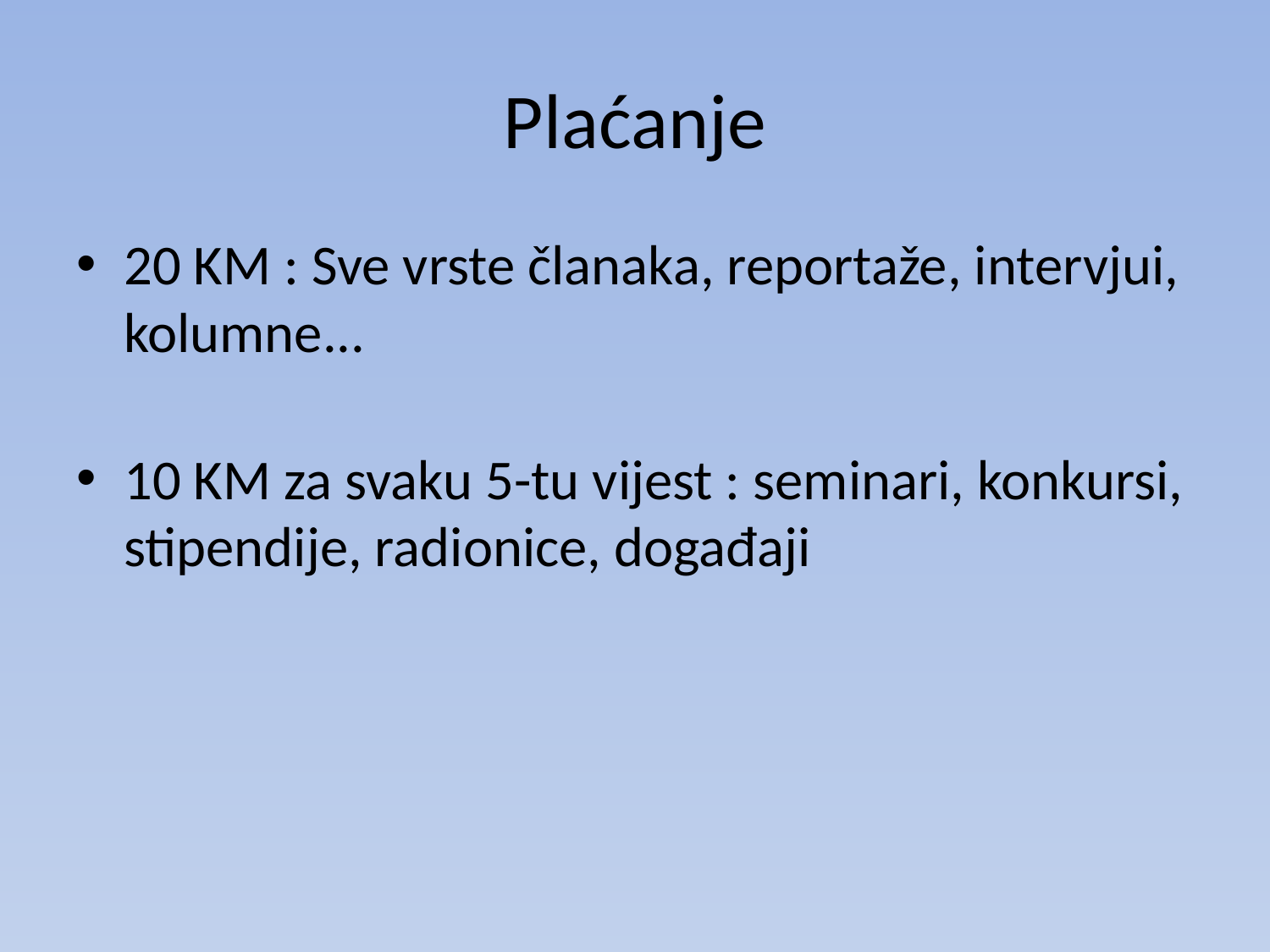

# Plaćanje
20 KM : Sve vrste članaka, reportaže, intervjui, kolumne...
10 KM za svaku 5-tu vijest : seminari, konkursi, stipendije, radionice, događaji